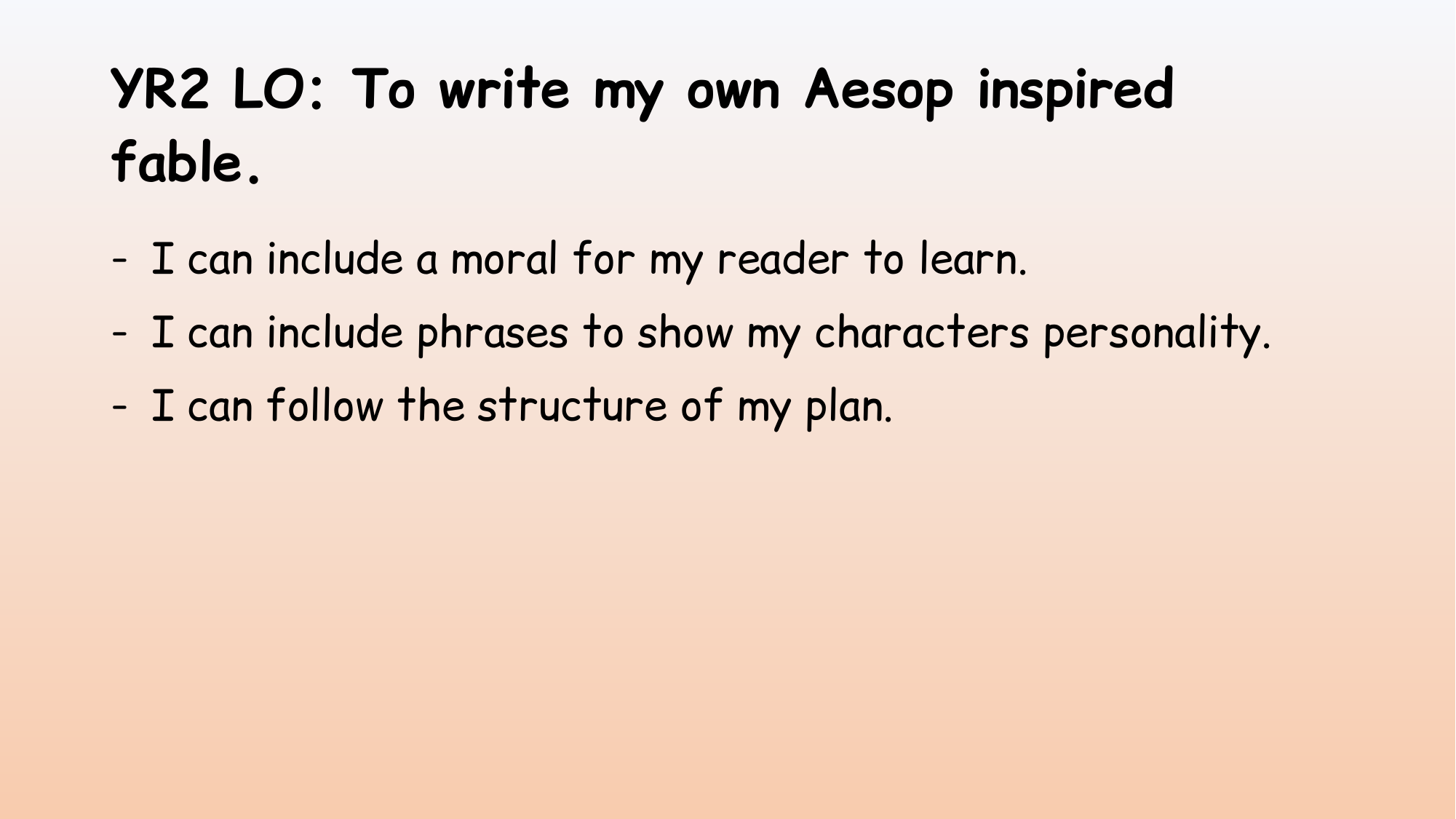

# YR2 LO: To write my own Aesop inspired fable.
I can include a moral for my reader to learn.
I can include phrases to show my characters personality.
I can follow the structure of my plan.